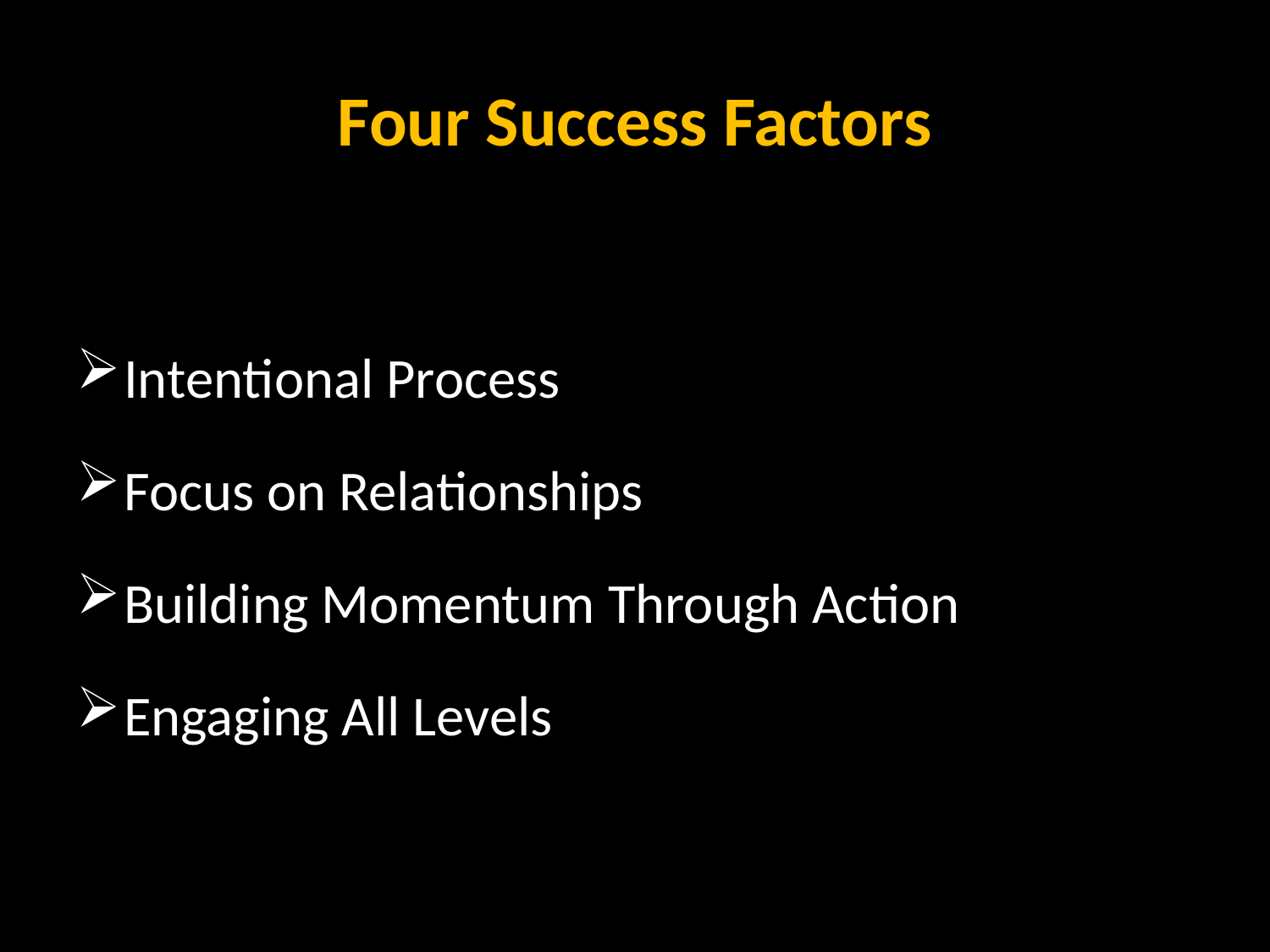

# Four Success Factors

Intentional Process
Focus on Relationships
Building Momentum Through Action
Engaging All Levels